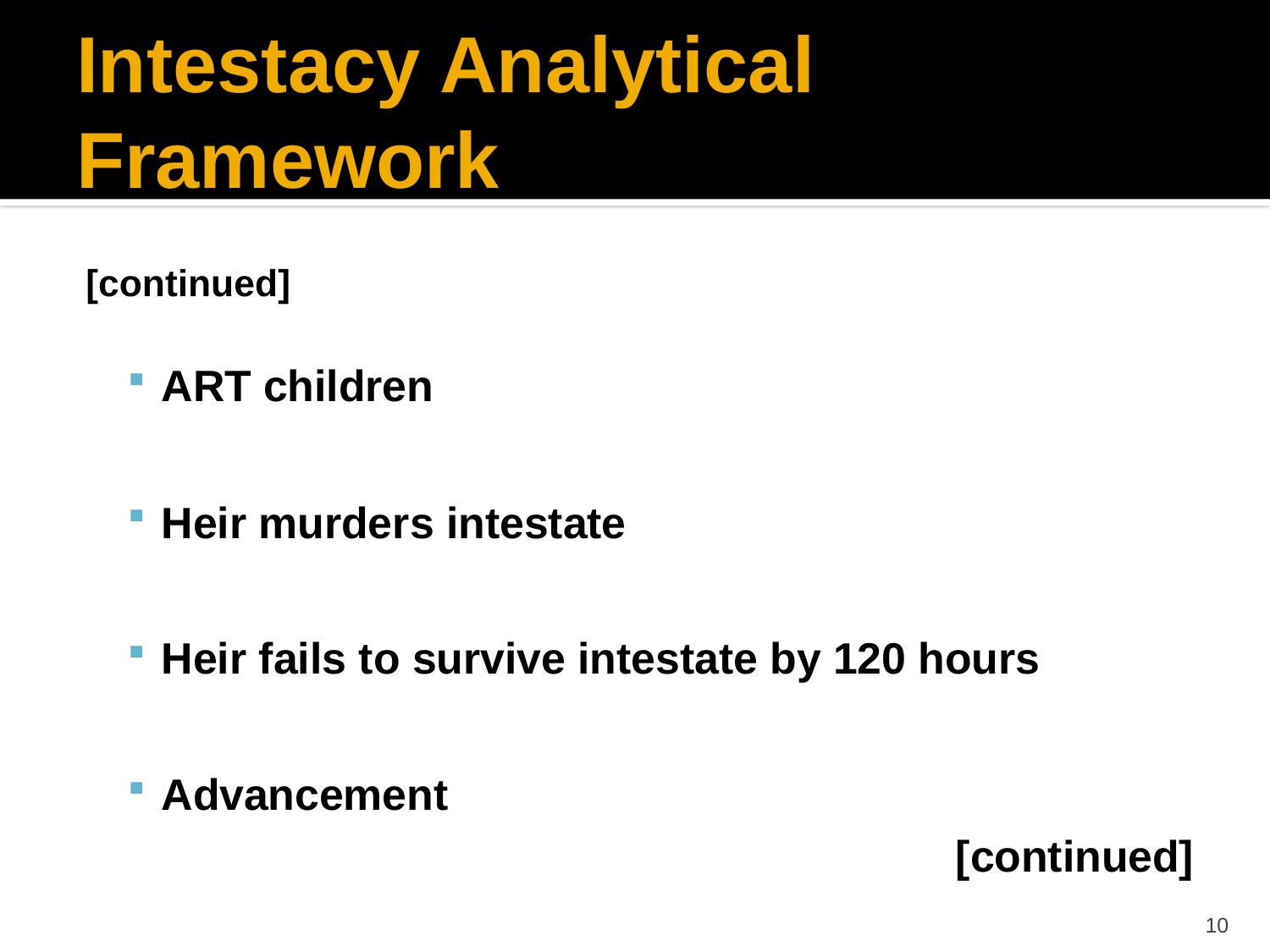

# Intestacy Analytical Framework
[continued]

ART children

Heir murders intestate

Heir fails to survive intestate by 120 hours

Advancement
[continued]
10